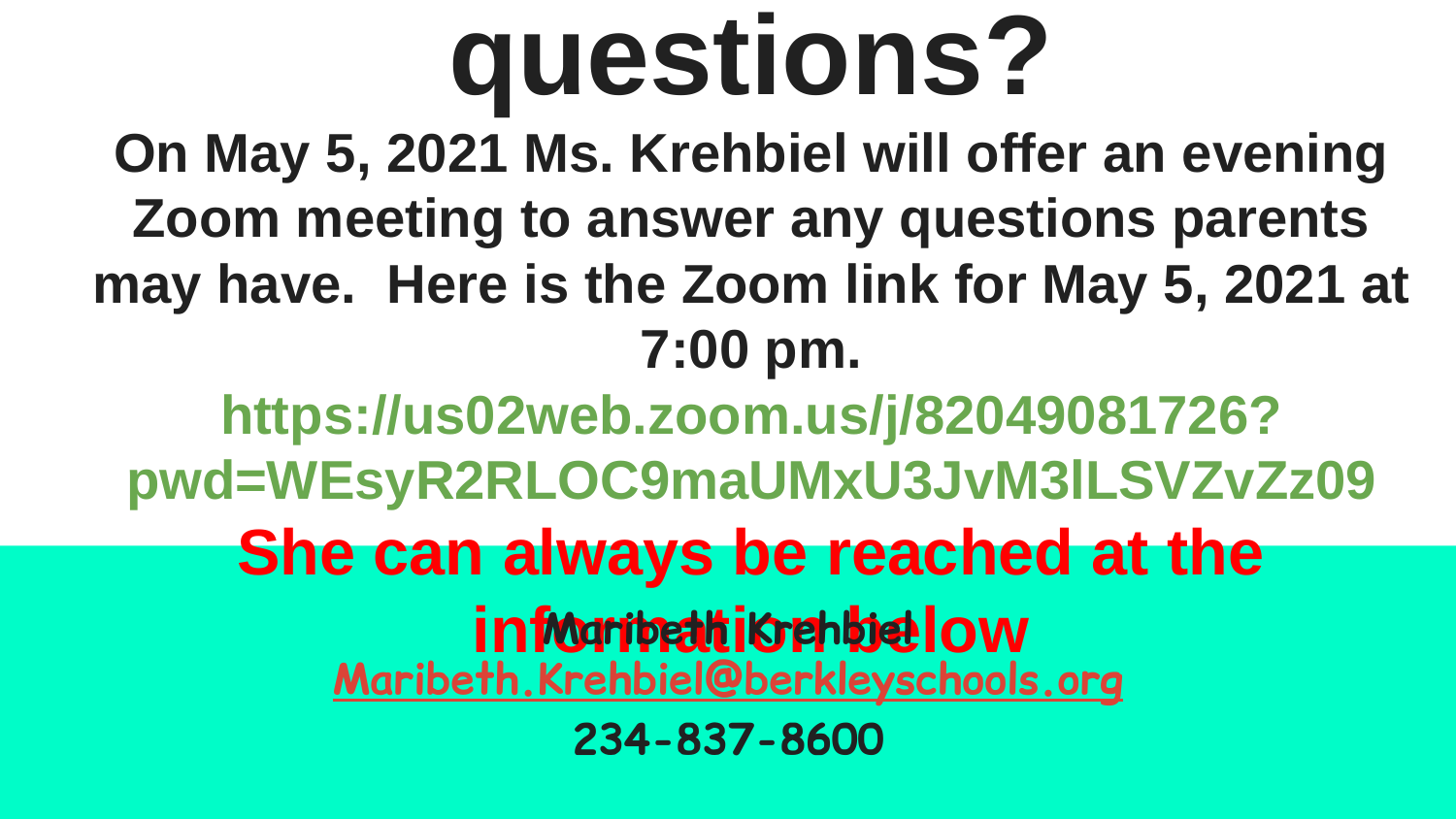

# Who to contact for questions?
On May 5, 2021 Ms. Krehbiel will offer an evening Zoom meeting to answer any questions parents may have.  Here is the Zoom link for May 5, 2021 at 7:00 pm.
https://us02web.zoom.us/j/82049081726?pwd=WEsyR2RLOC9maUMxU3JvM3lLSVZvZz09
She can always be reached at the information below
Maribeth Krehbiel
Maribeth.Krehbiel@berkleyschools.org
234-837-8600